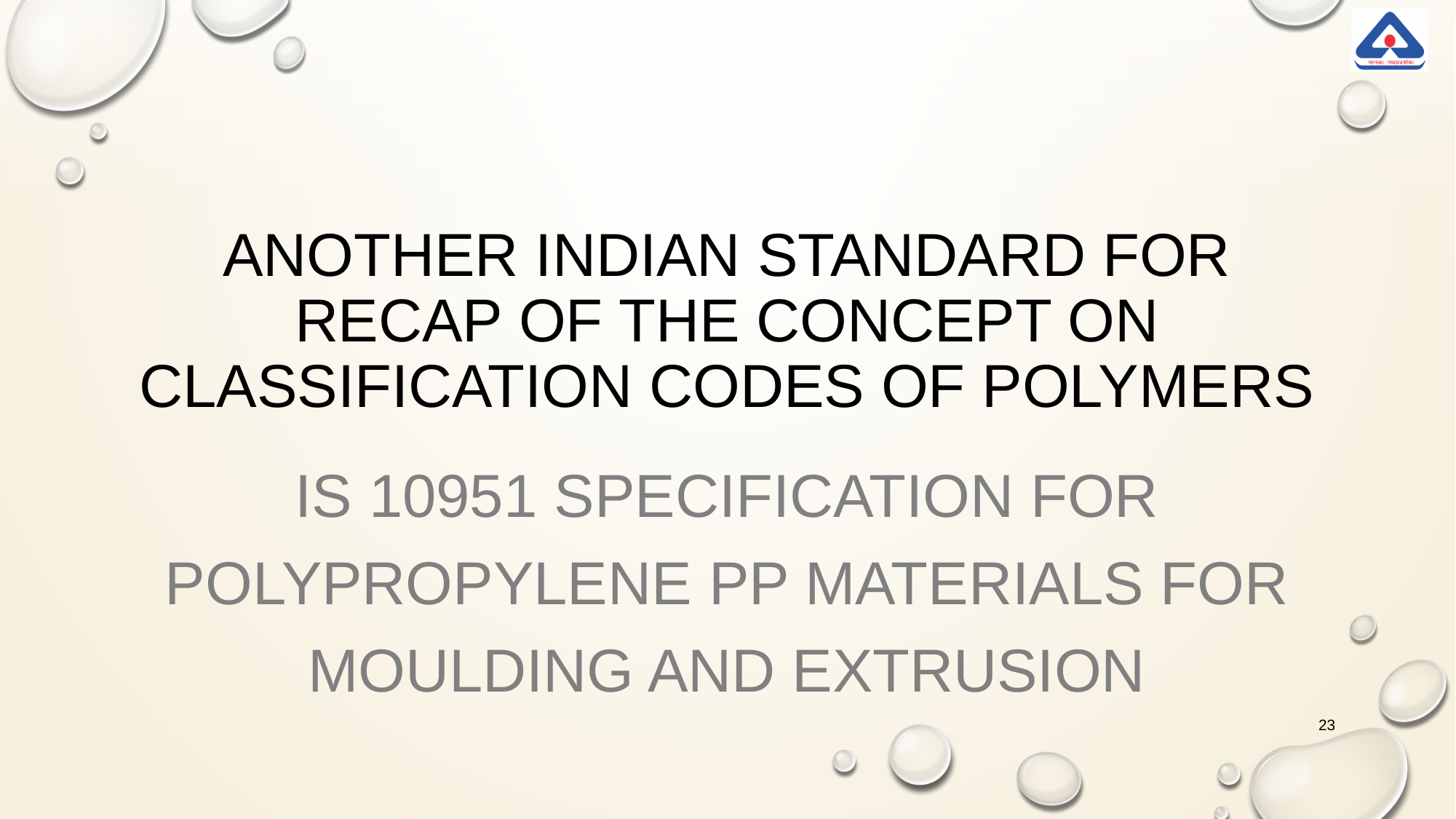

# ANOTHER INDIAN STANDARD FOR RECAP OF THE CONCEPT ON CLASSIFICATION CODES OF POLYMERS
IS 10951 Specification for polypropylene PP materials for moulding and extrusion
23